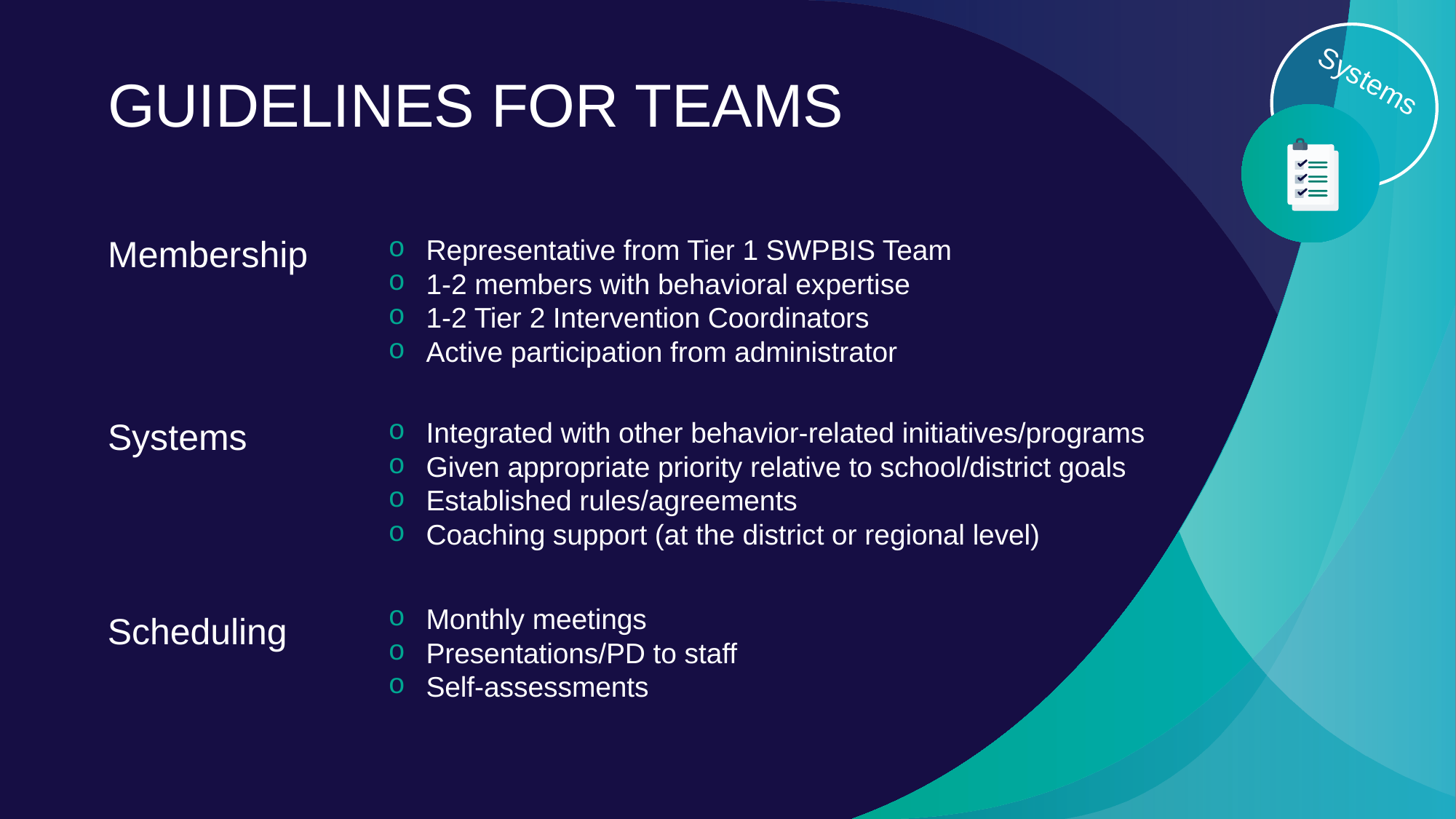

Systems
GUIDELINES FOR TEAMS

# Membership
Representative from Tier 1 SWPBIS Team
1-2 members with behavioral expertise
1-2 Tier 2 Intervention Coordinators
Active participation from administrator

Systems
Integrated with other behavior-related initiatives/programs
Given appropriate priority relative to school/district goals
Established rules/agreements
Coaching support (at the district or regional level)
Scheduling
Monthly meetings
Presentations/PD to staff
Self-assessments